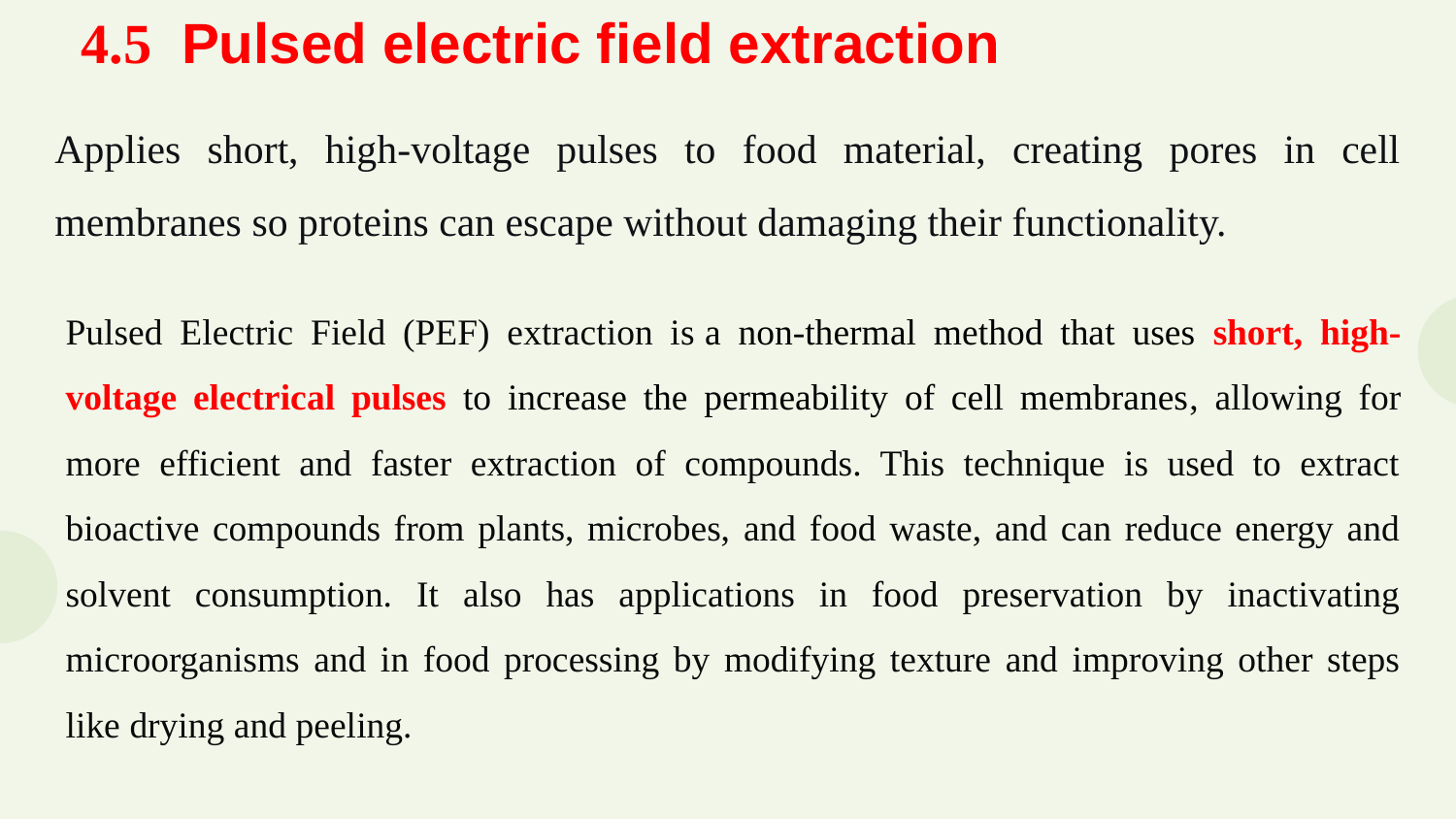

4.5  Pulsed electric field extraction
Applies short, high-voltage pulses to food material, creating pores in cell membranes so proteins can escape without damaging their functionality.
Pulsed Electric Field (PEF) extraction is a non-thermal method that uses short, high-voltage electrical pulses to increase the permeability of cell membranes, allowing for more efficient and faster extraction of compounds. This technique is used to extract bioactive compounds from plants, microbes, and food waste, and can reduce energy and solvent consumption. It also has applications in food preservation by inactivating microorganisms and in food processing by modifying texture and improving other steps like drying and peeling.